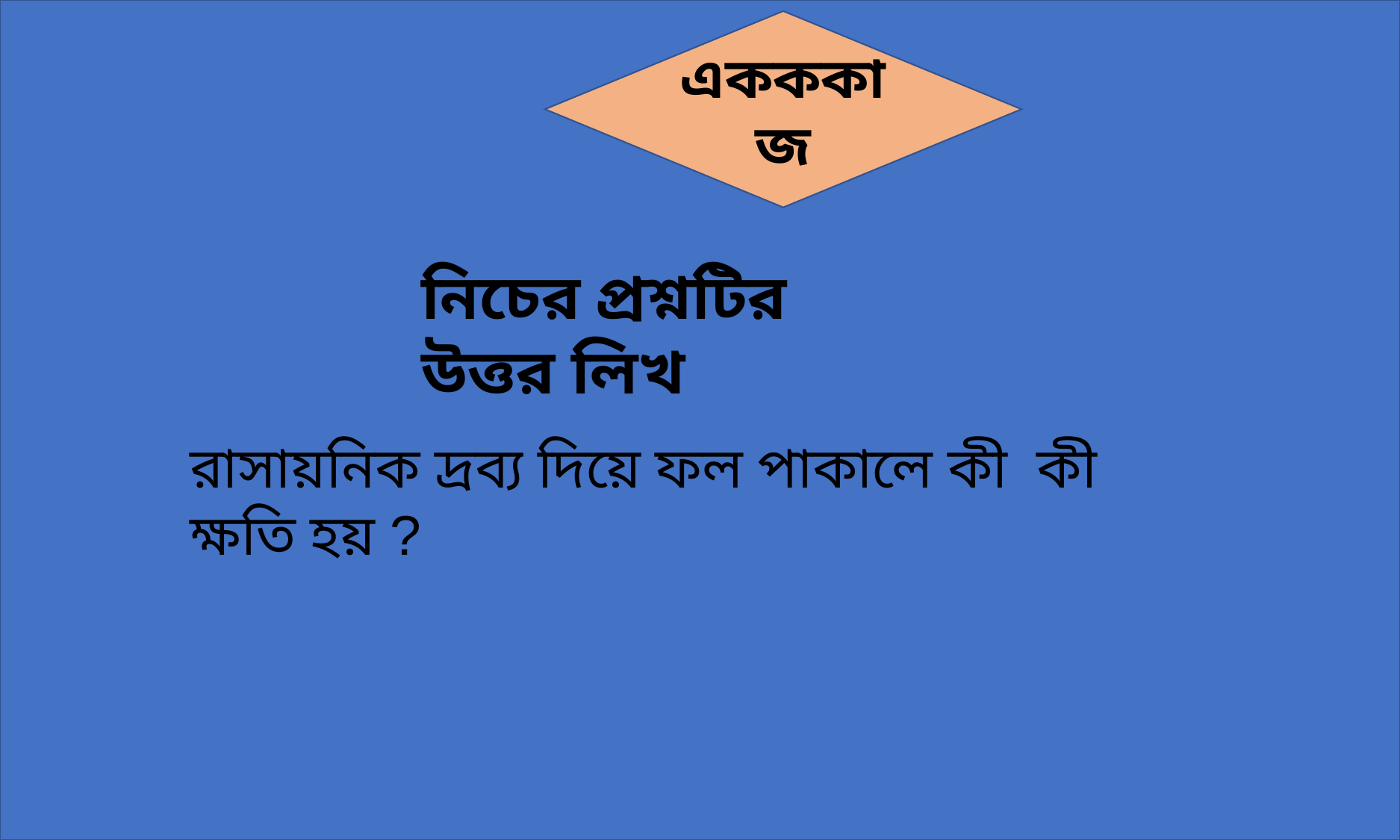

একককাজ
নিচের প্রশ্নটির উত্তর লিখ
রাসায়নিক দ্রব্য দিয়ে ফল পাকালে কী  কী ক্ষতি হয় ?